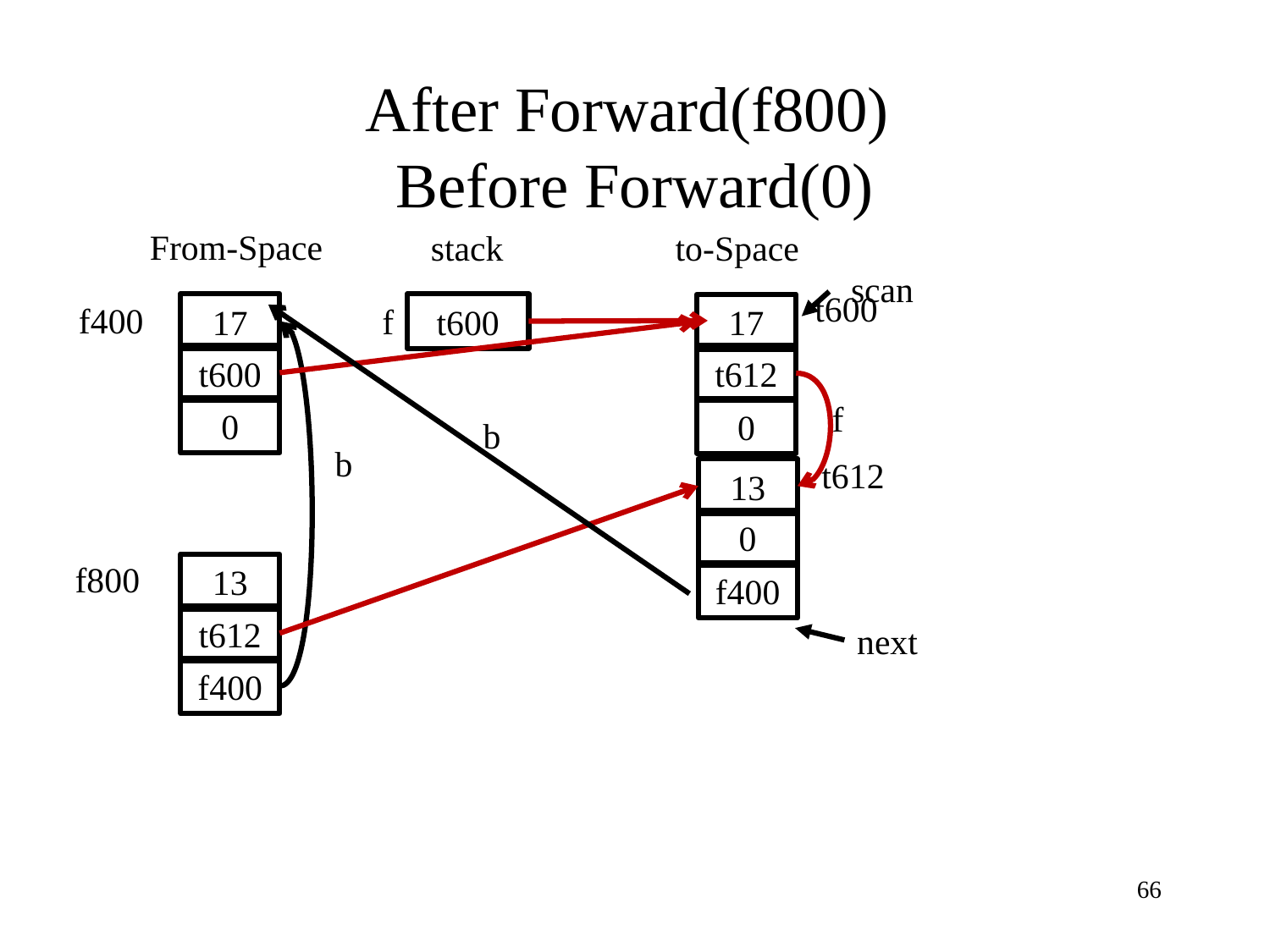

# After Forward(f800) Before Forward(0)
From-Space
stack
to-Space
scan
t600
f400
f
17
t600
17
t600
t612
f
0
0
b
b
t612
13
0
f800
13
f400
t612
next
f400
66